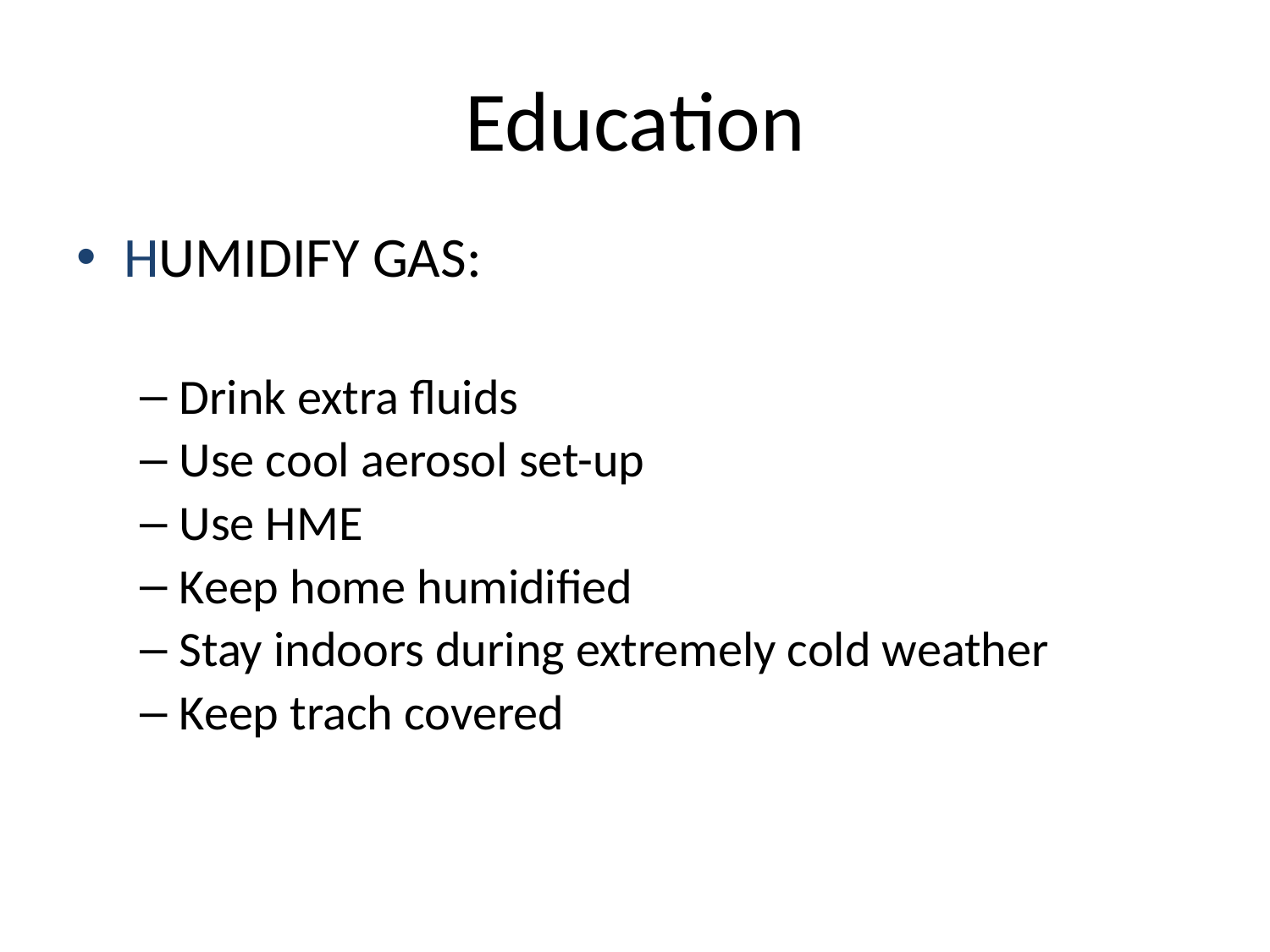

# Education
HUMIDIFY GAS:

Drink extra fluids
Use cool aerosol set-up
Use HME
Keep home humidified
Stay indoors during extremely cold weather
Keep trach covered